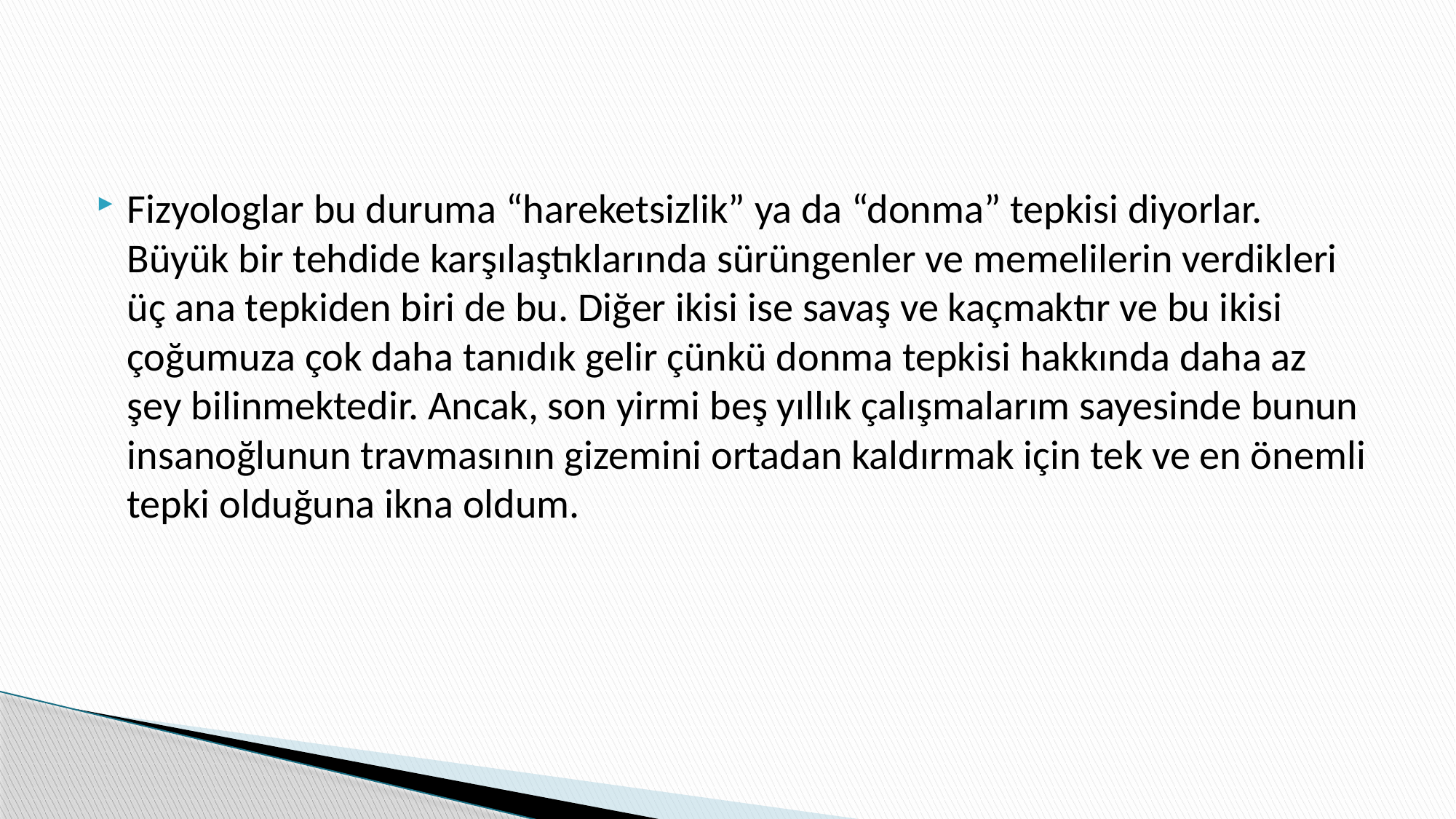

#
Fizyologlar bu duruma “hareketsizlik” ya da “donma” tepkisi diyorlar. Büyük bir tehdide karşılaştıklarında sürüngenler ve memelilerin verdikleri üç ana tepkiden biri de bu. Diğer ikisi ise savaş ve kaçmaktır ve bu ikisi çoğumuza çok daha tanıdık gelir çünkü donma tepkisi hakkında daha az şey bilinmektedir. Ancak, son yirmi beş yıllık çalışmalarım sayesinde bunun insanoğlunun travmasının gizemini ortadan kaldırmak için tek ve en önemli tepki olduğuna ikna oldum.